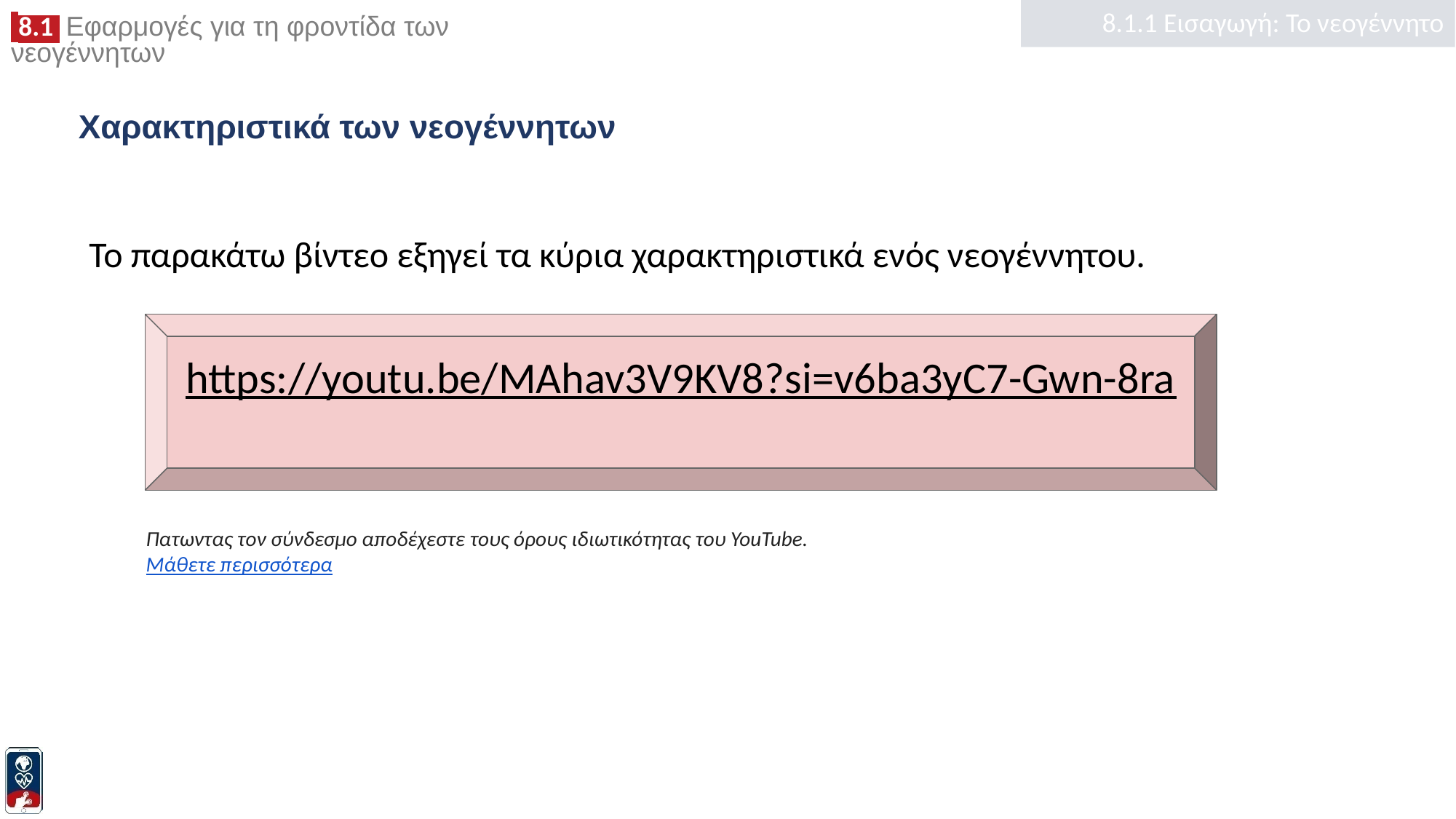

8.1.1 Εισαγωγή: Το νεογέννητο
# Χαρακτηριστικά των νεογέννητων
Το παρακάτω βίντεο εξηγεί τα κύρια χαρακτηριστικά ενός νεογέννητου.
https://youtu.be/MAhav3V9KV8?si=v6ba3yC7-Gwn-8ra

Πατωντας τον σύνδεσμο αποδέχεστε τους όρους ιδιωτικότητας του YouTube. Μάθετε περισσότερα